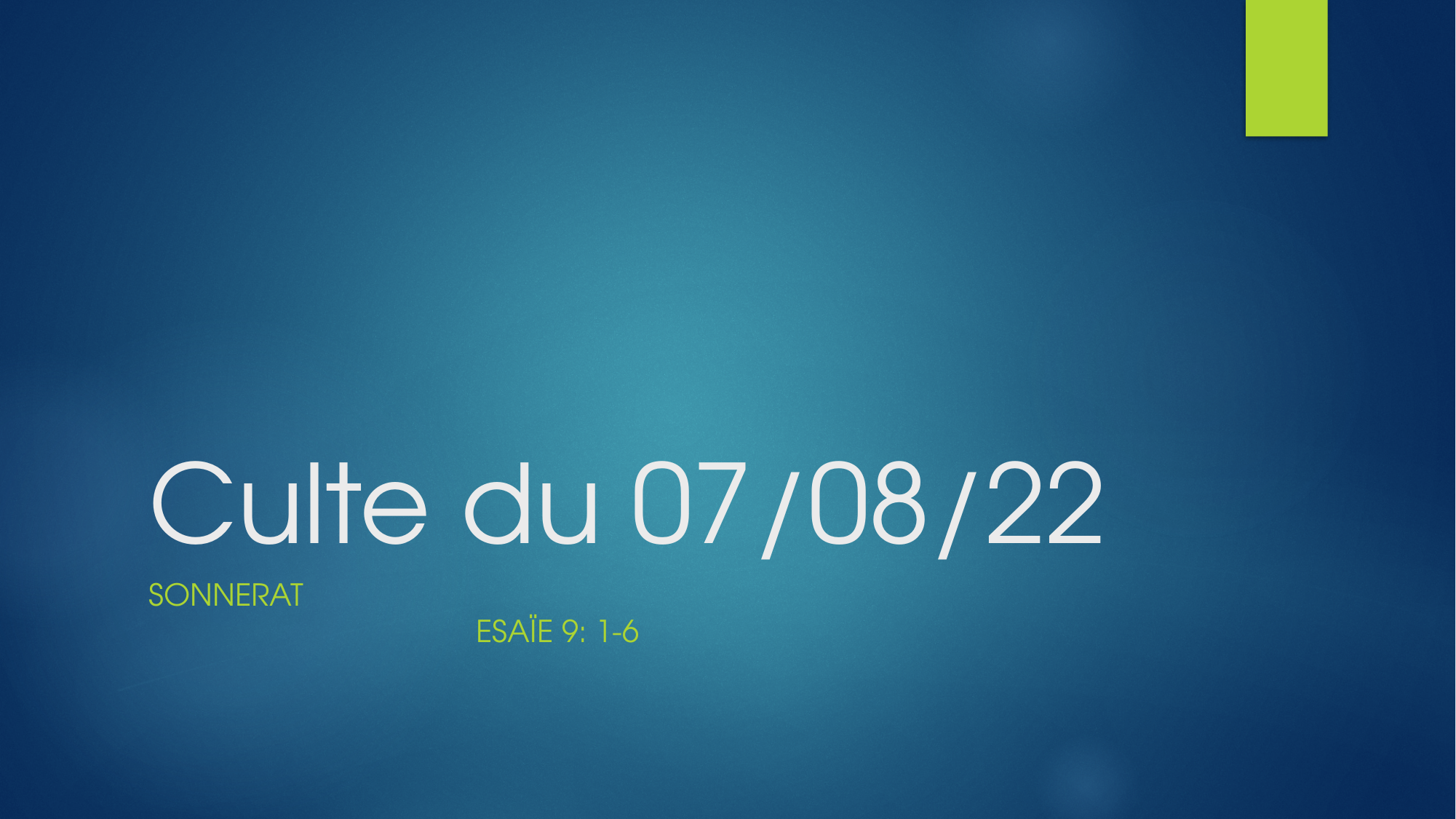

# Culte du 07/08/22
Sonnerat											Esaïe 9: 1-6